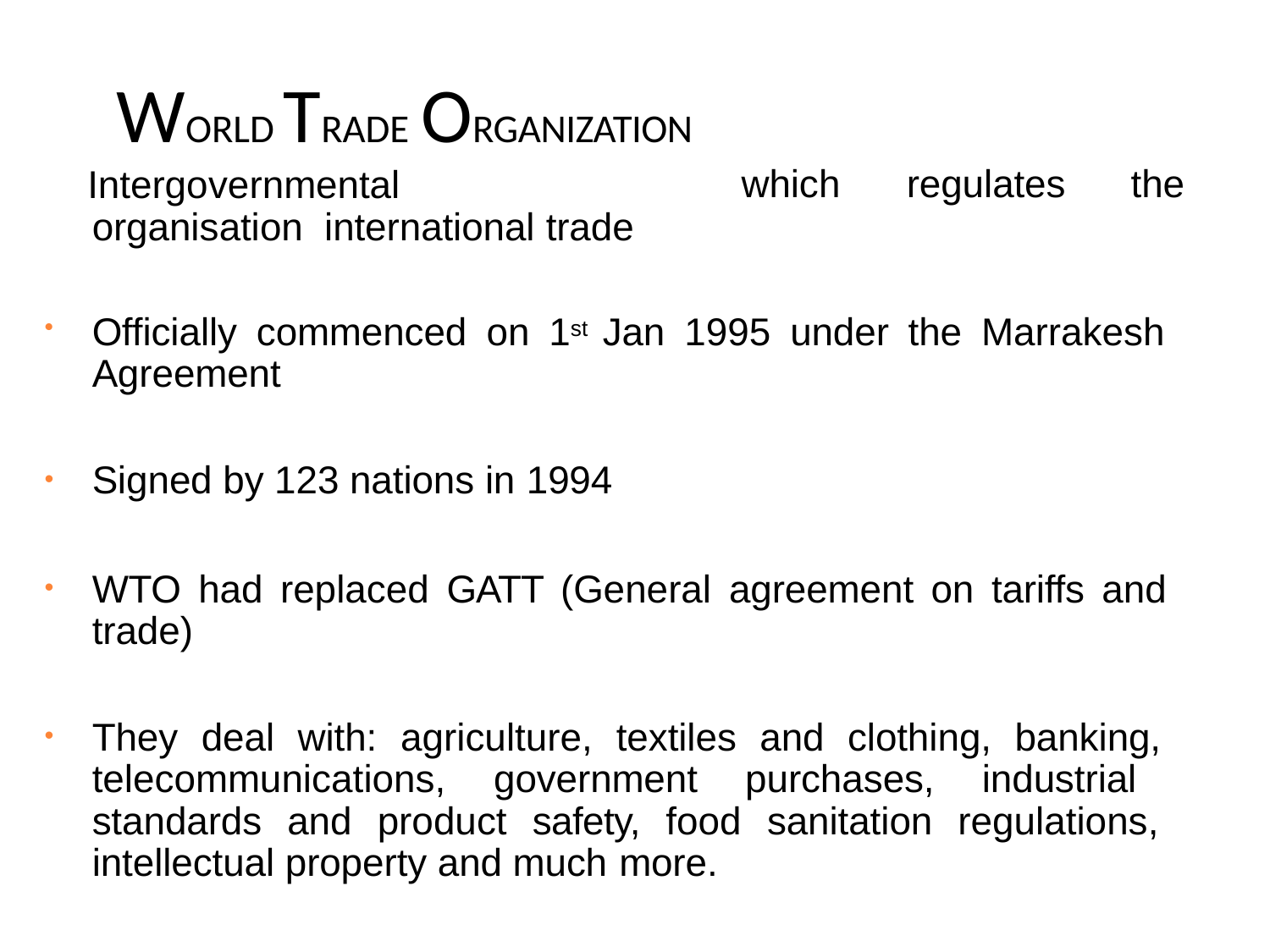

# WORLD TRADE ORGANIZATION
Intergovernmental	organisation  international trade
which	regulates	the
Officially commenced on 1st Jan 1995 under the Marrakesh  Agreement

Signed by 123 nations in 1994

WTO had replaced GATT (General agreement on tariffs and  trade)

They deal with: agriculture, textiles and clothing, banking,  telecommunications, government purchases, industrial  standards and product safety, food sanitation regulations,  intellectual property and much more.